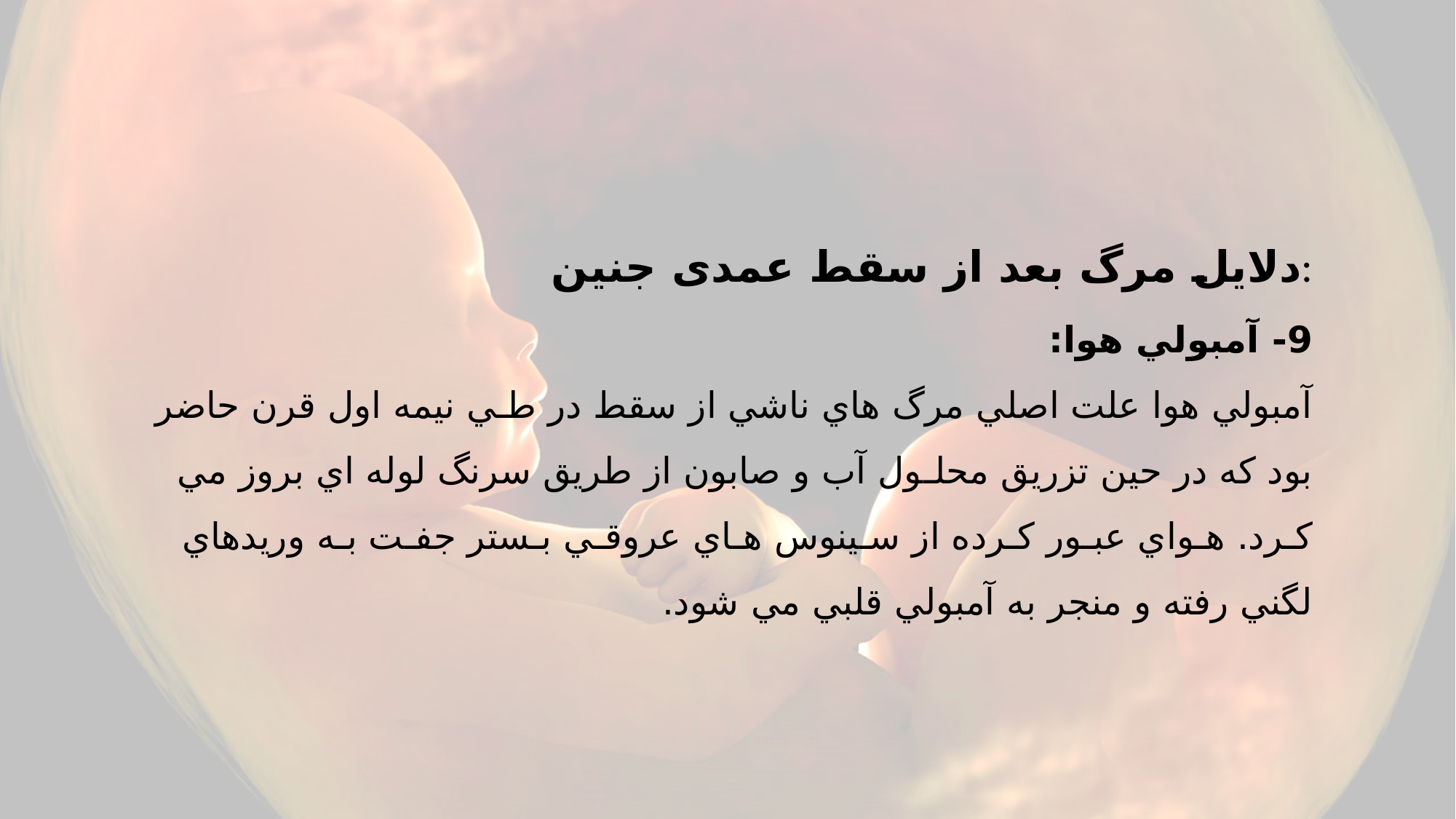

دلایل مرگ بعد از سقط عمدی جنین:
# 9- آمبولي هوا: آمبولي هوا علت اصلي مرگ هاي ناشي از سقط در طـي نيمه اول قرن حاضر بود كه در حين تزريق محلـول آب و صابون از طريق سرنگ لوله اي بروز مي كـرد. هـواي عبـور كـرده از سـينوس هـاي عروقـي بـستر جفـت بـه وريدهاي لگني رفته و منجر به آمبولي قلبي مي شود.